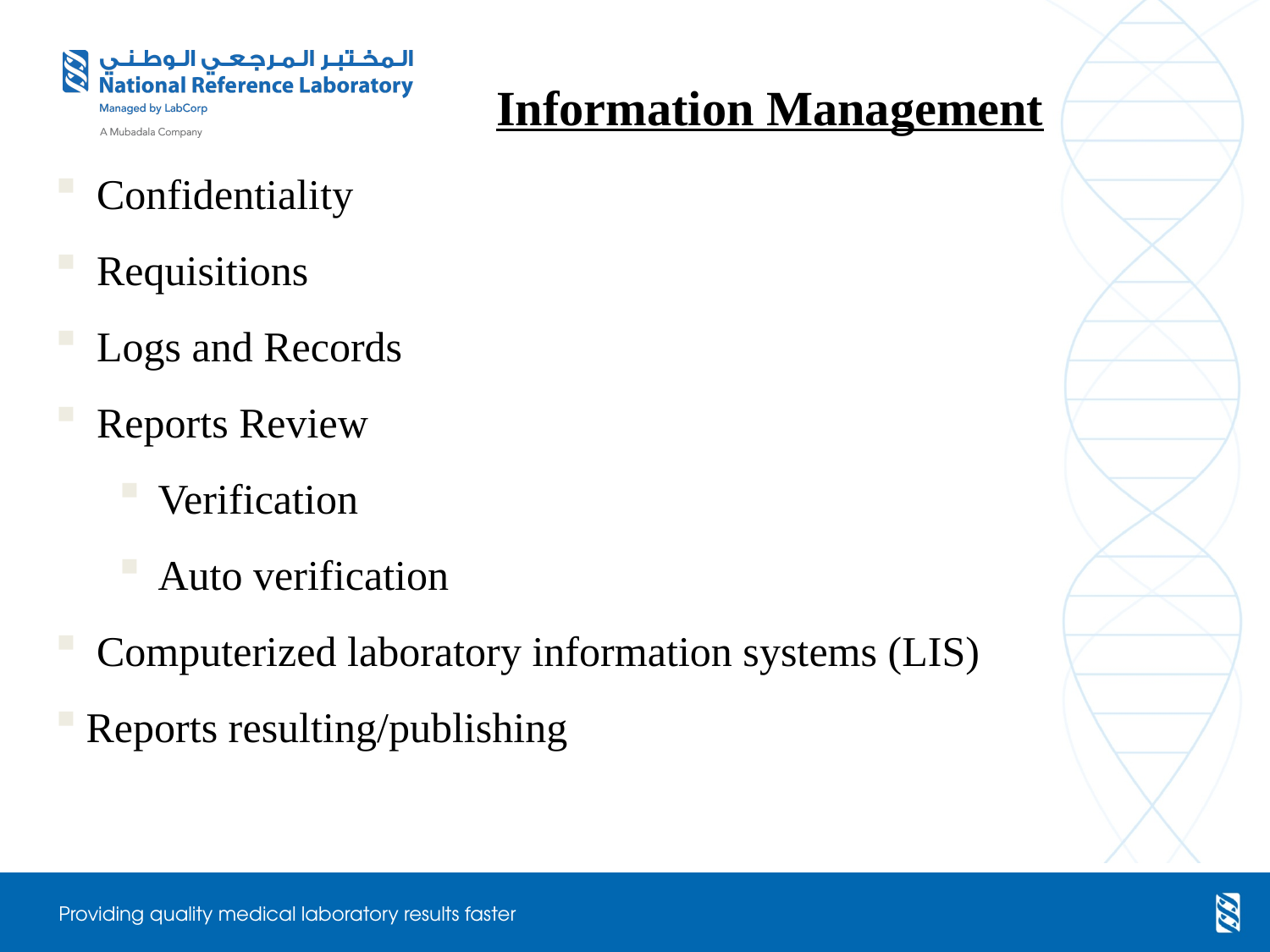

Information Management

 Confidentiality
 Requisitions
 Logs and Records
 Reports Review
Verification
Auto verification
 Computerized laboratory information systems (LIS)
Reports resulting/publishing